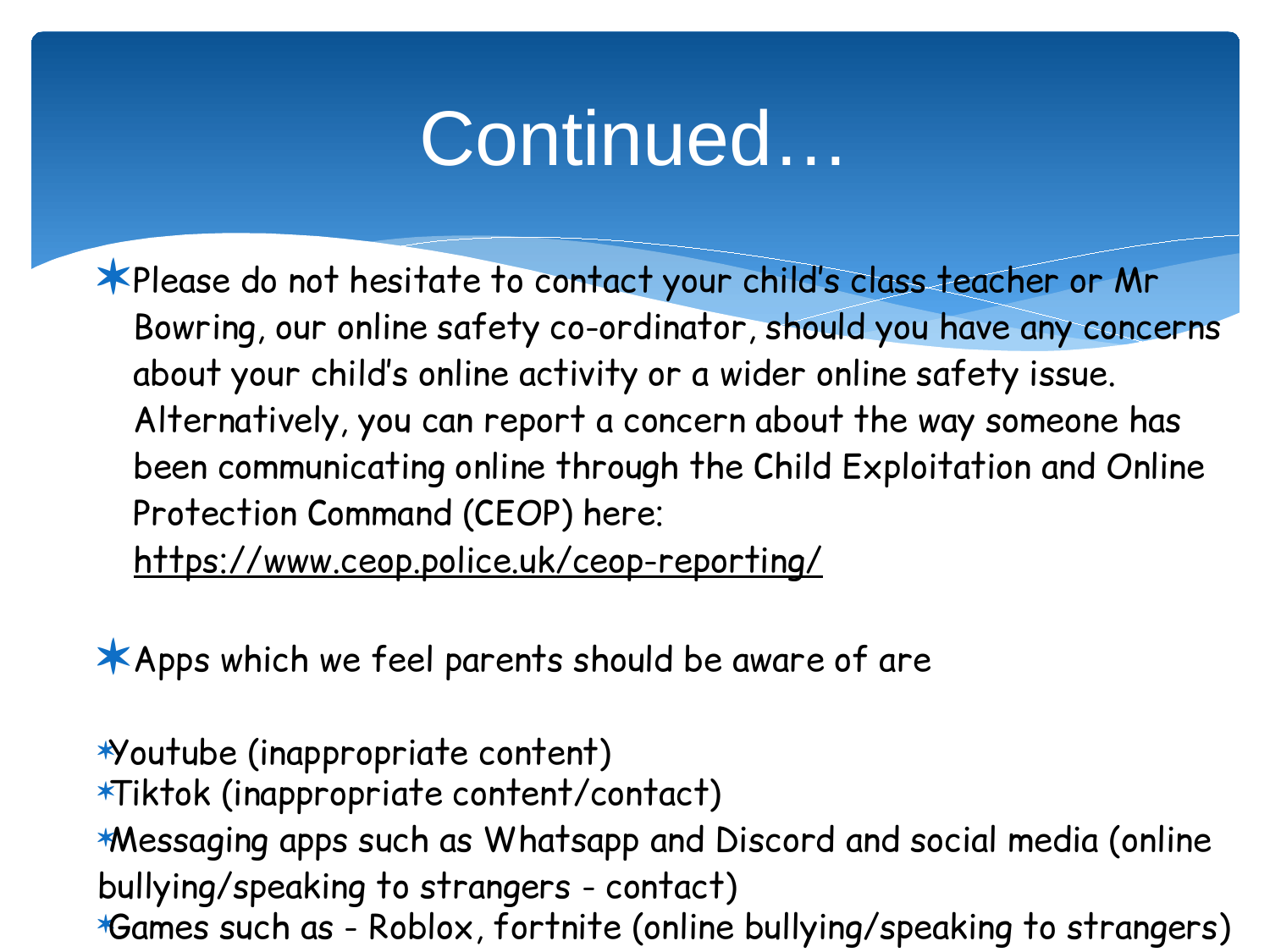

# Continued…
Please do not hesitate to contact your child’s class teacher or Mr Bowring, our online safety co-ordinator, should you have any concerns about your child’s online activity or a wider online safety issue. Alternatively, you can report a concern about the way someone has been communicating online through the Child Exploitation and Online Protection Command (CEOP) here: https://www.ceop.police.uk/ceop-reporting/

Apps which we feel parents should be aware of are

Youtube (inappropriate content)
Tiktok (inappropriate content/contact)
Messaging apps such as Whatsapp and Discord and social media (online bullying/speaking to strangers - contact)
Games such as - Roblox, fortnite (online bullying/speaking to strangers)